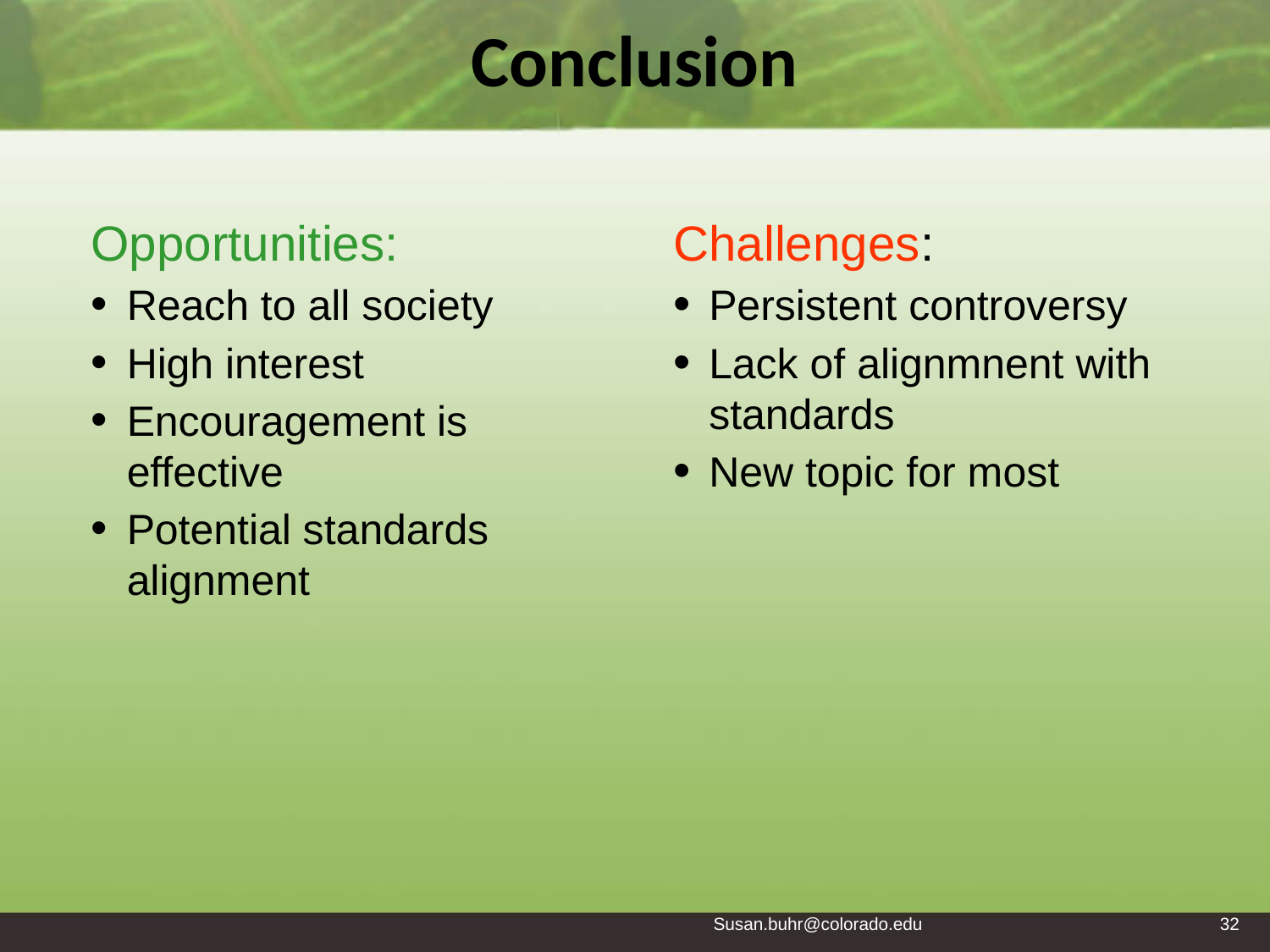

# Conclusion
Opportunities:
Reach to all society
High interest
Encouragement is effective
Potential standards alignment

Challenges:
Persistent controversy
Lack of alignmnent with standards
New topic for most

Susan.buhr@colorado.edu
32